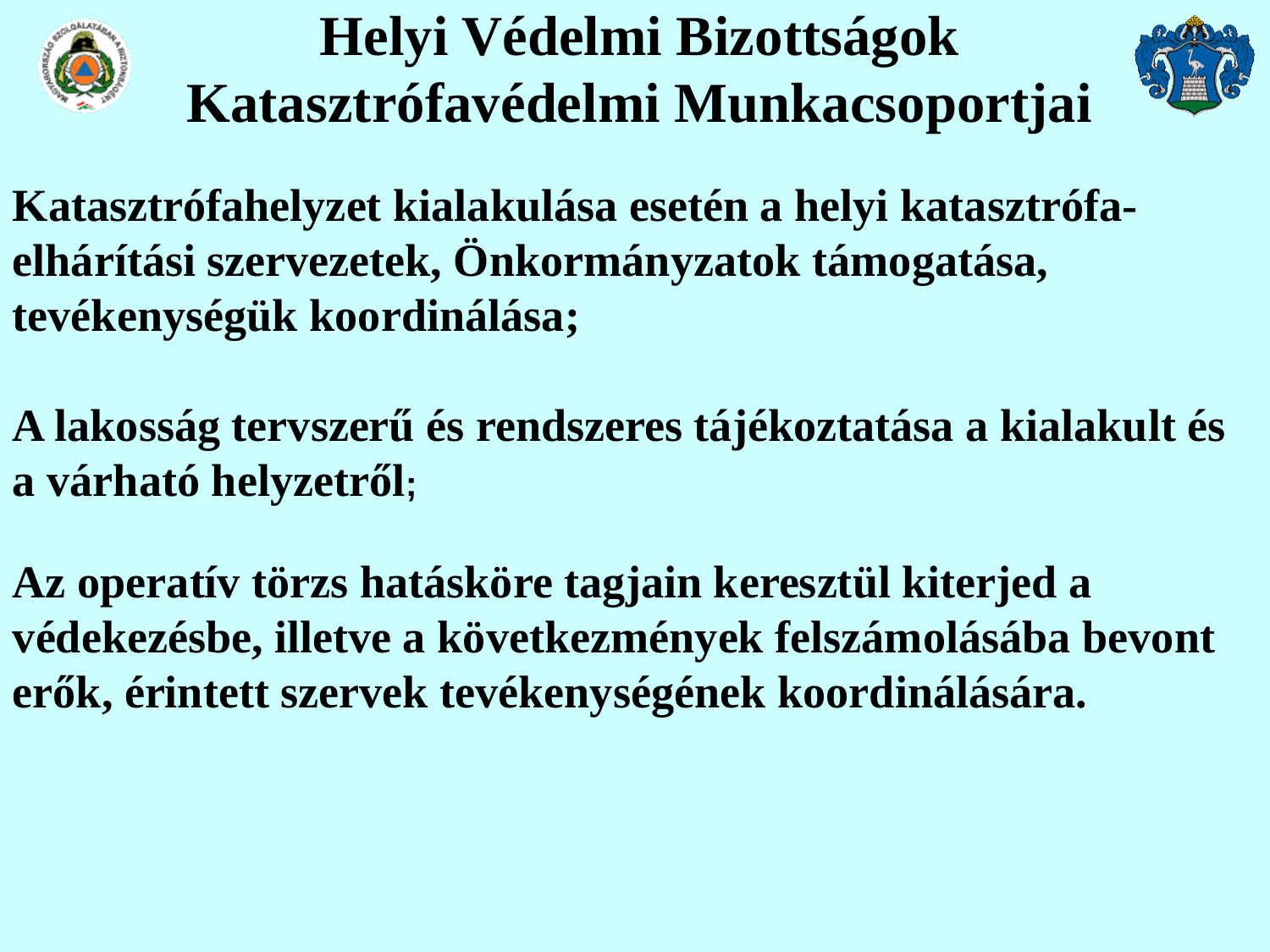

Helyi Védelmi Bizottságok Katasztrófavédelmi Munkacsoportjai
Katasztrófahelyzet kialakulása esetén a helyi katasztrófa-elhárítási szervezetek, Önkormányzatok támogatása, tevékenységük koordinálása;

A lakosság tervszerű és rendszeres tájékoztatása a kialakult és a várható helyzetről;
Az operatív törzs hatásköre tagjain keresztül kiterjed a védekezésbe, illetve a következmények felszámolásába bevont erők, érintett szervek tevékenységének koordinálására.